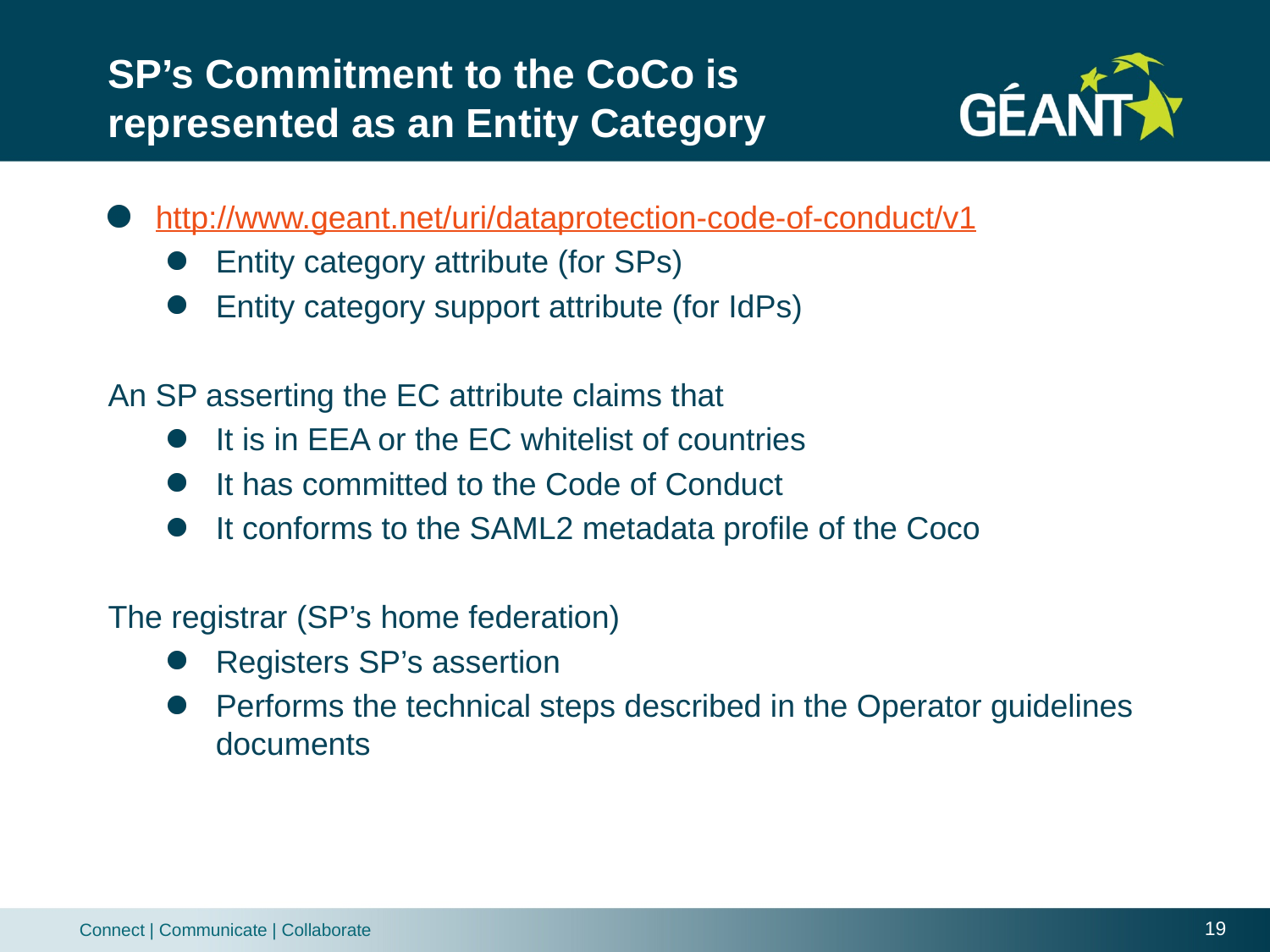

# SP’s Commitment to the CoCo is represented as an Entity Category
http://www.geant.net/uri/dataprotection-code-of-conduct/v1
Entity category attribute (for SPs)
Entity category support attribute (for IdPs)

An SP asserting the EC attribute claims that
It is in EEA or the EC whitelist of countries
It has committed to the Code of Conduct
It conforms to the SAML2 metadata profile of the Coco

The registrar (SP’s home federation)
Registers SP’s assertion
Performs the technical steps described in the Operator guidelines documents